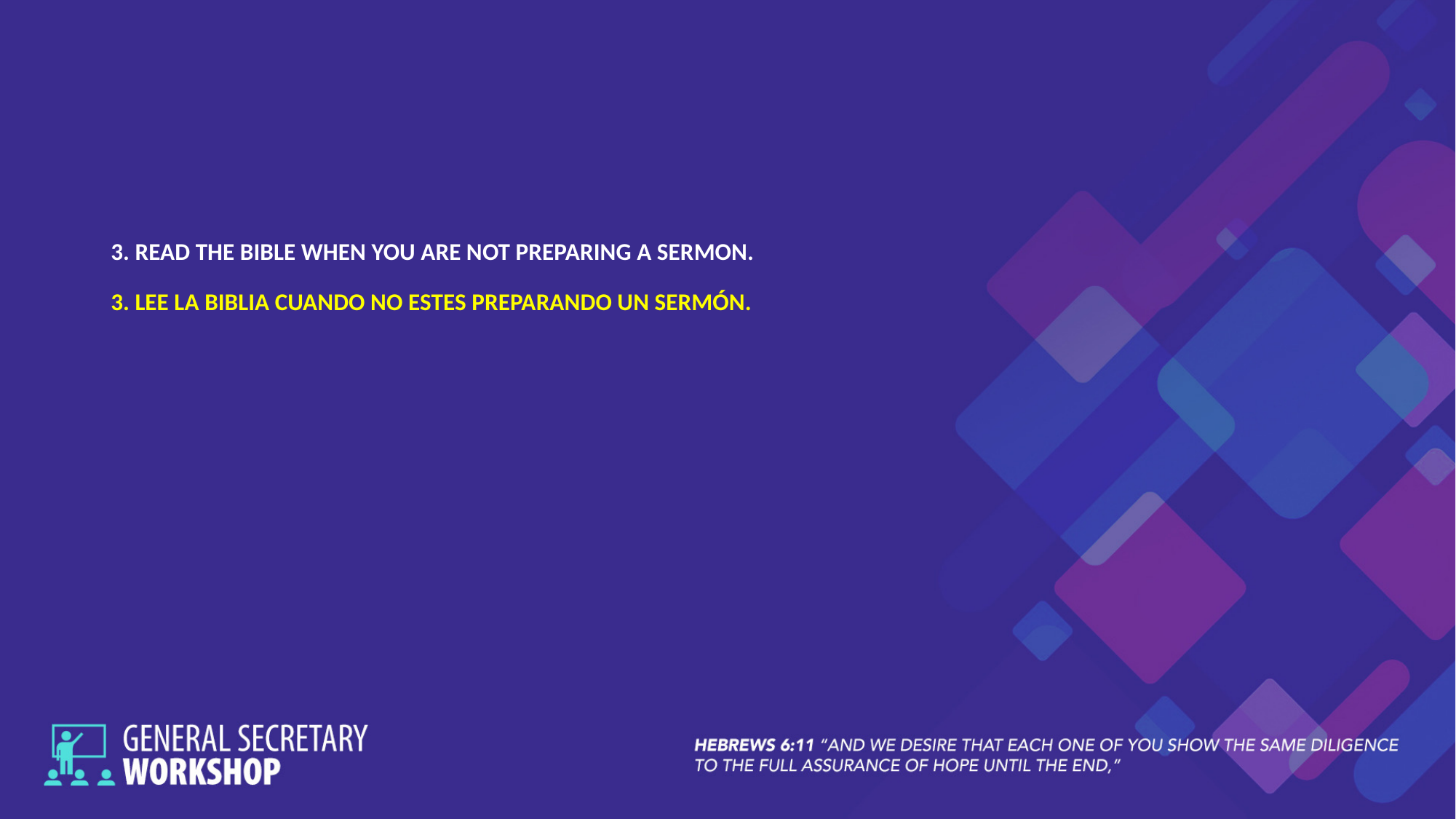

# 3. READ THE BIBLE WHEN YOU ARE NOT PREPARING A SERMON. 3. LEE LA BIBLIA CUANDO NO ESTES PREPARANDO UN SERMÓN.